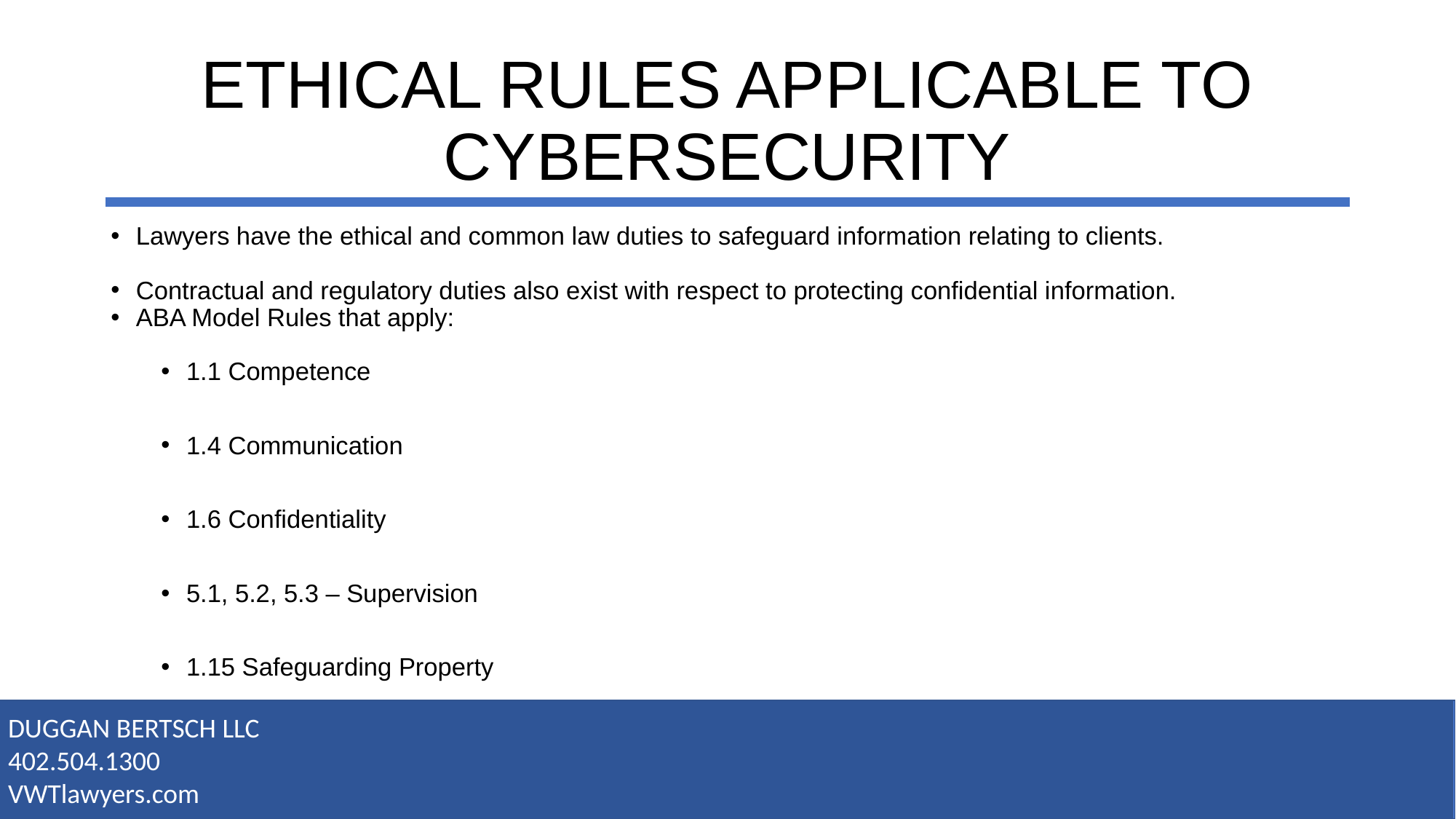

# ETHICAL RULES APPLICABLE TO CYBERSECURITY
Lawyers have the ethical and common law duties to safeguard information relating to clients.

Contractual and regulatory duties also exist with respect to protecting confidential information.
ABA Model Rules that apply:

1.1 Competence

1.4 Communication

1.6 Confidentiality

5.1, 5.2, 5.3 – Supervision

1.15 Safeguarding Property
DUGGAN BERTSCH LLC
402.504.1300
VWTlawyers.com